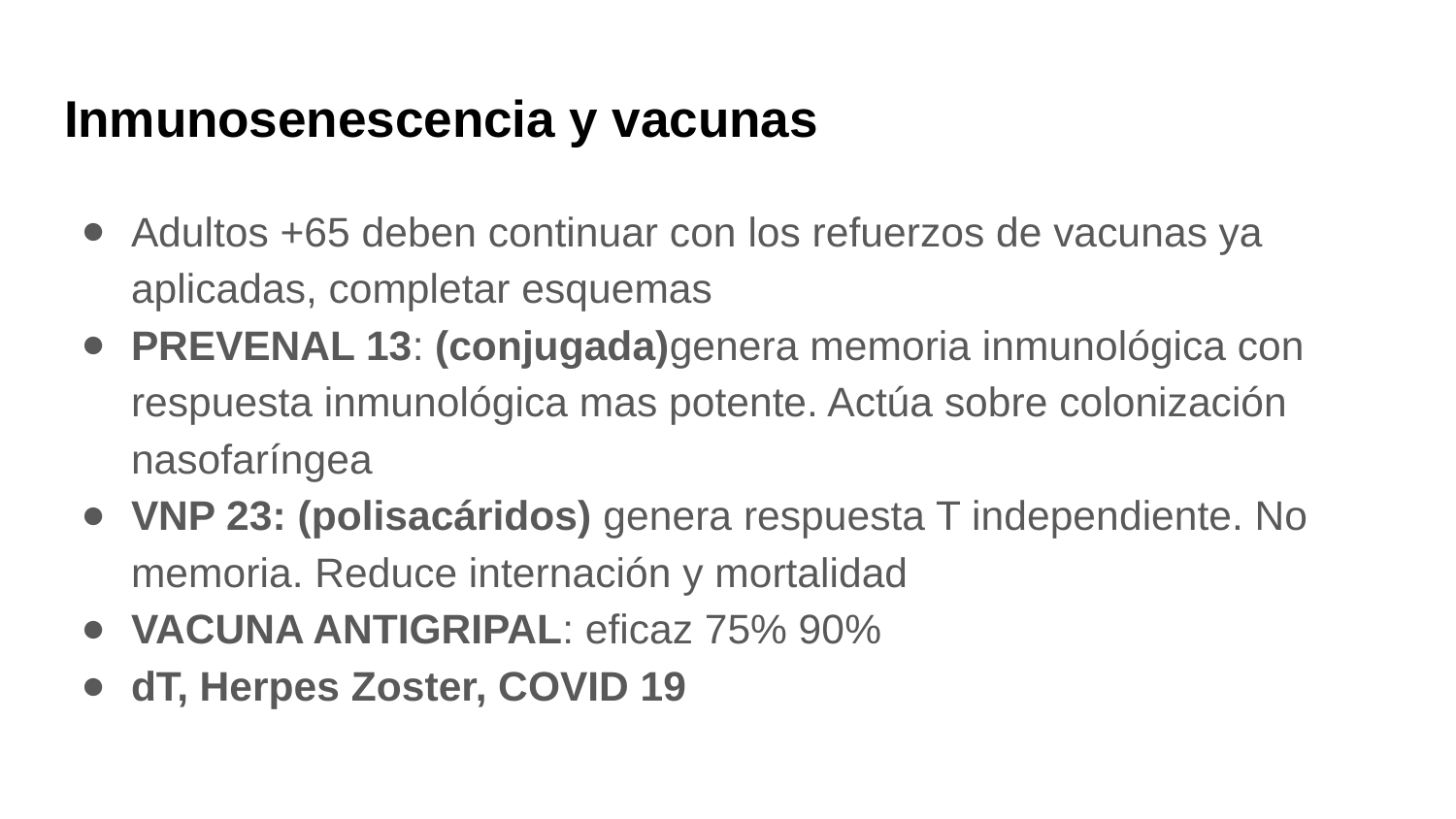

# Inmunosenescencia y vacunas
Adultos +65 deben continuar con los refuerzos de vacunas ya aplicadas, completar esquemas
PREVENAL 13: (conjugada)genera memoria inmunológica con respuesta inmunológica mas potente. Actúa sobre colonización nasofaríngea
VNP 23: (polisacáridos) genera respuesta T independiente. No memoria. Reduce internación y mortalidad
VACUNA ANTIGRIPAL: eficaz 75% 90%
dT, Herpes Zoster, COVID 19